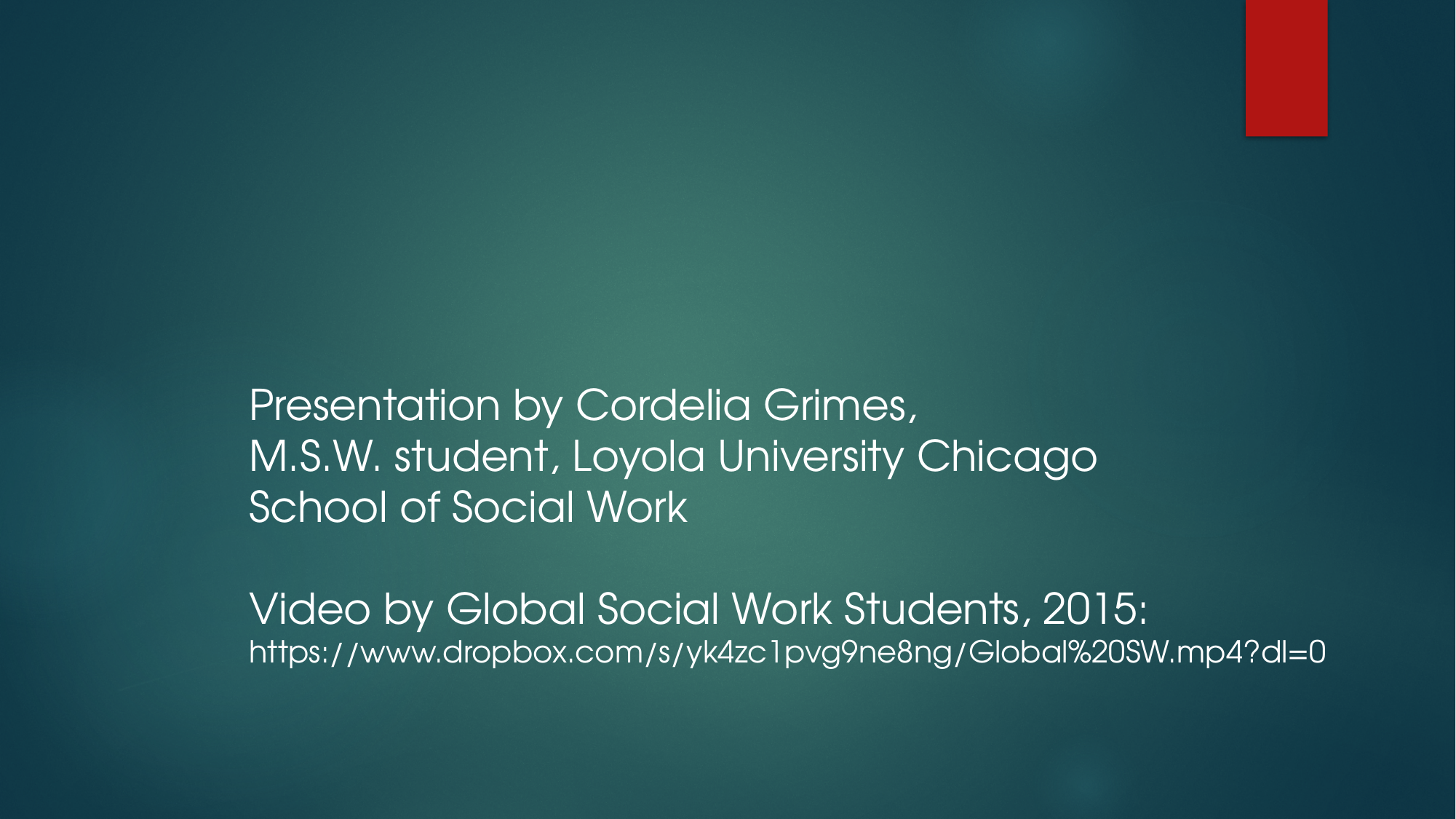

Presentation by Cordelia Grimes,
M.S.W. student, Loyola University Chicago
School of Social Work

Video by Global Social Work Students, 2015:
https://www.dropbox.com/s/yk4zc1pvg9ne8ng/Global%20SW.mp4?dl=0